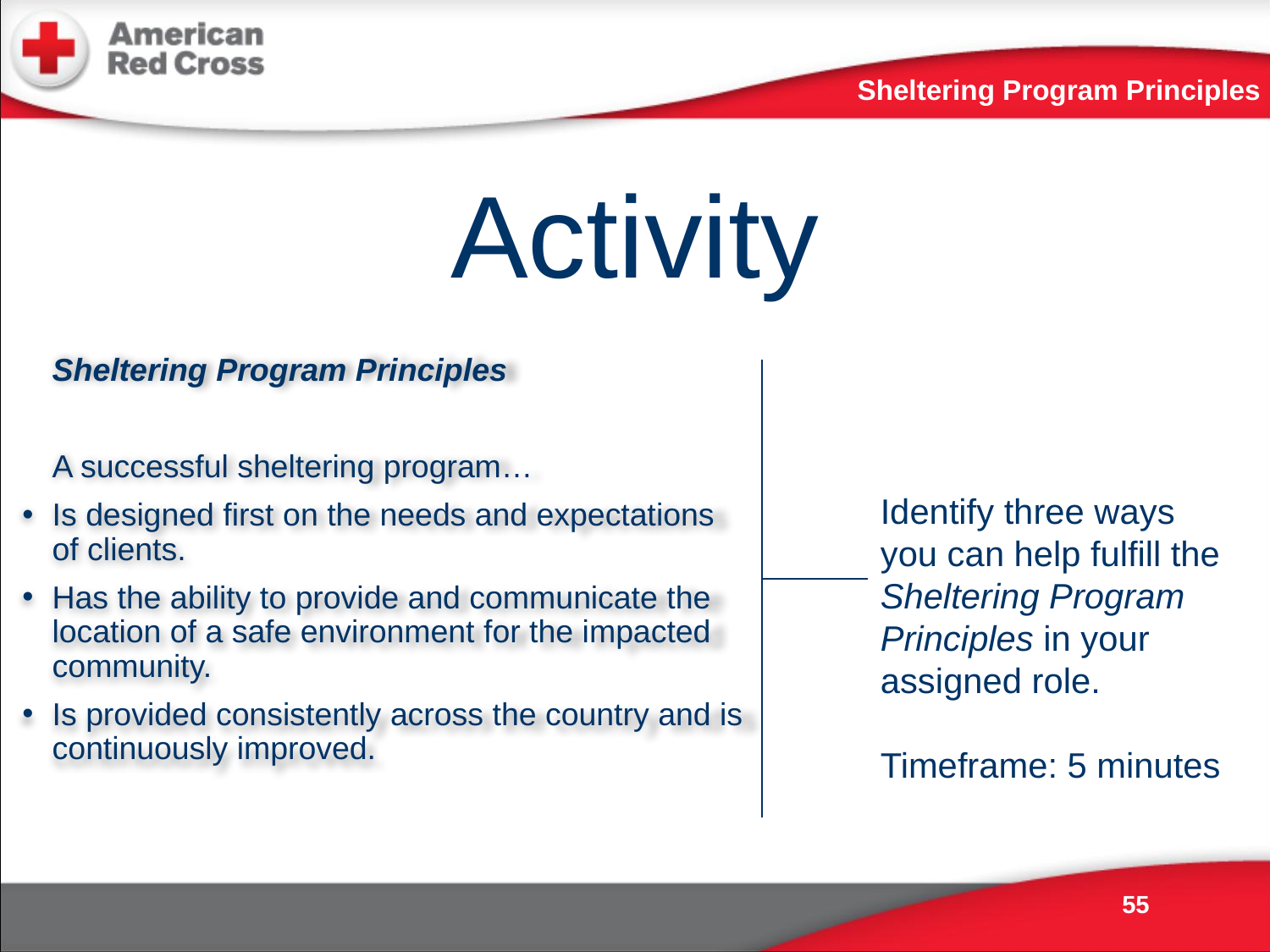

Sheltering Program Principles
Activity
Sheltering Program Principles

A successful sheltering program…
Is designed first on the needs and expectations of clients.
Has the ability to provide and communicate the location of a safe environment for the impacted community.
Is provided consistently across the country and is continuously improved.
Identify three ways you can help fulfill the Sheltering Program Principles in your assigned role.
Timeframe: 5 minutes
 55